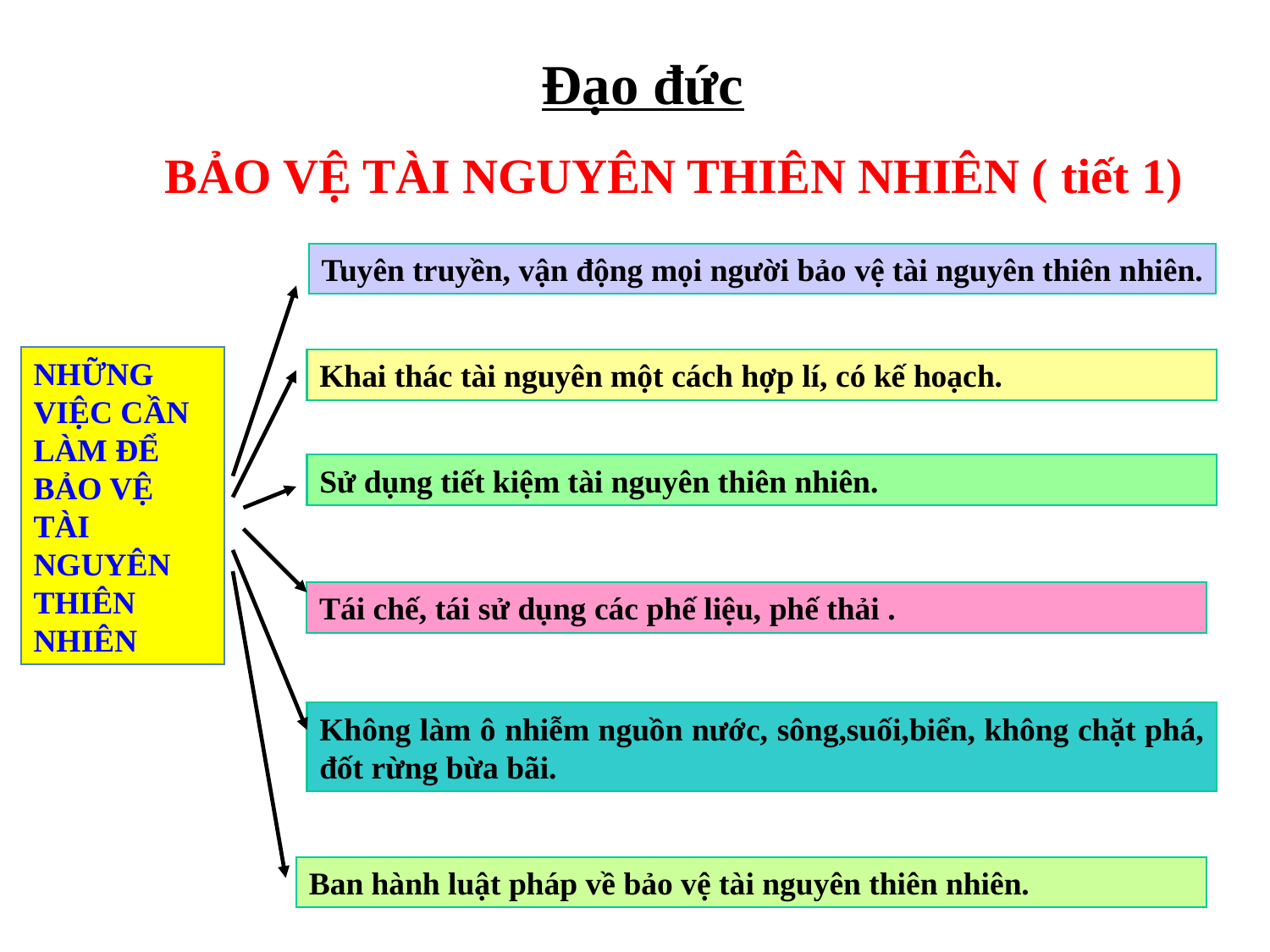

Đạo đức
 BẢO VỆ TÀI NGUYÊN THIÊN NHIÊN ( tiết 1)
Tuyên truyền, vận động mọi người bảo vệ tài nguyên thiên nhiên.

NHỮNG VIỆC CẦN LÀM ĐỂ BẢO VỆ TÀI NGUYÊN THIÊN NHIÊN
Khai thác tài nguyên một cách hợp lí, có kế hoạch.

Sử dụng tiết kiệm tài nguyên thiên nhiên.

Tái chế, tái sử dụng các phế liệu, phế thải .
Không làm ô nhiễm nguồn nước, sông,suối,biển, không chặt phá, đốt rừng bừa bãi.
Ban hành luật pháp về bảo vệ tài nguyên thiên nhiên.